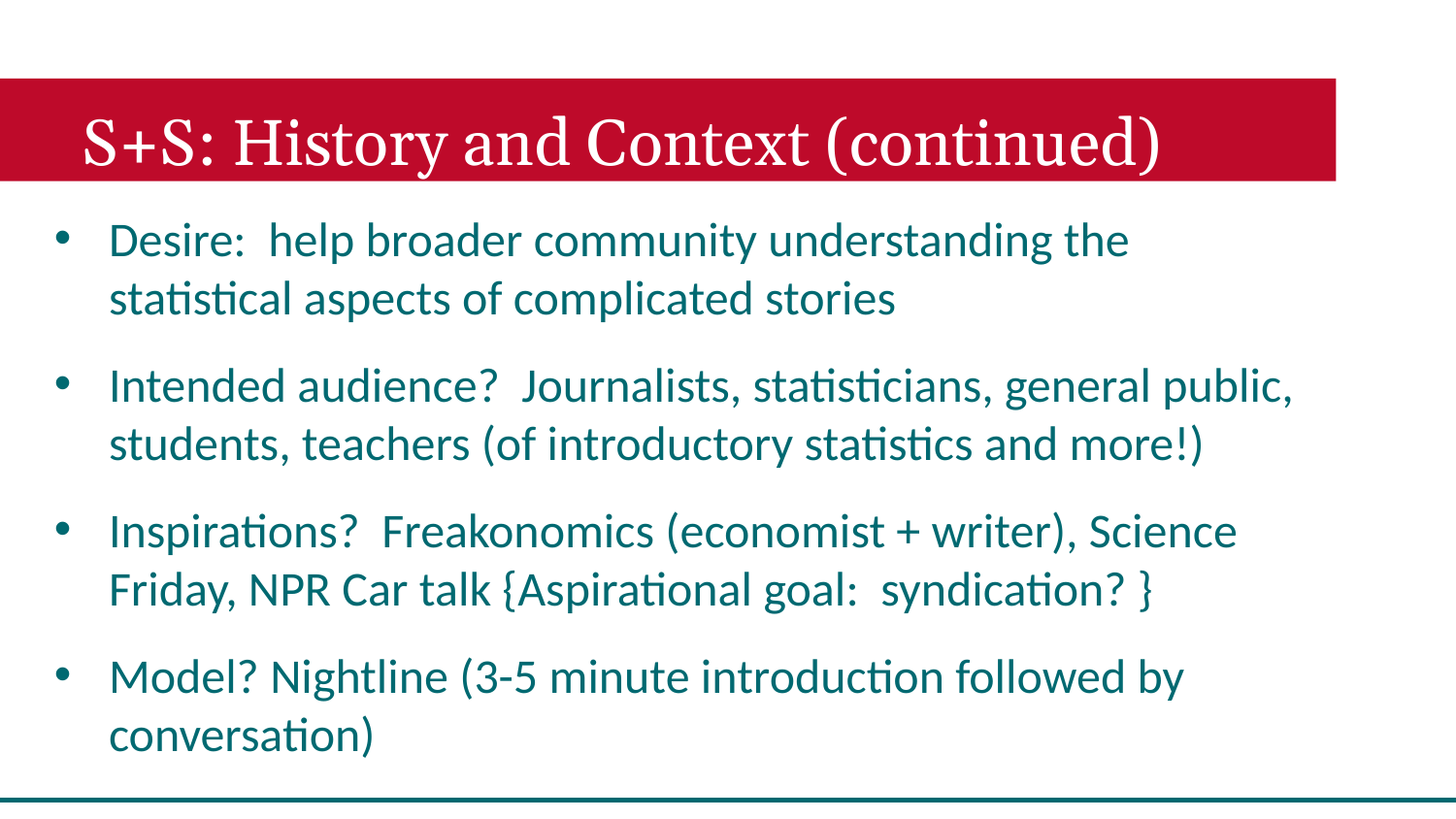

S+S: History and Context (continued)
Desire:  help broader community understanding the statistical aspects of complicated stories

Intended audience?  Journalists, statisticians, general public, students, teachers (of introductory statistics and more!)

Inspirations?  Freakonomics (economist + writer), Science Friday, NPR Car talk {Aspirational goal:  syndication? }

Model? Nightline (3-5 minute introduction followed by conversation)